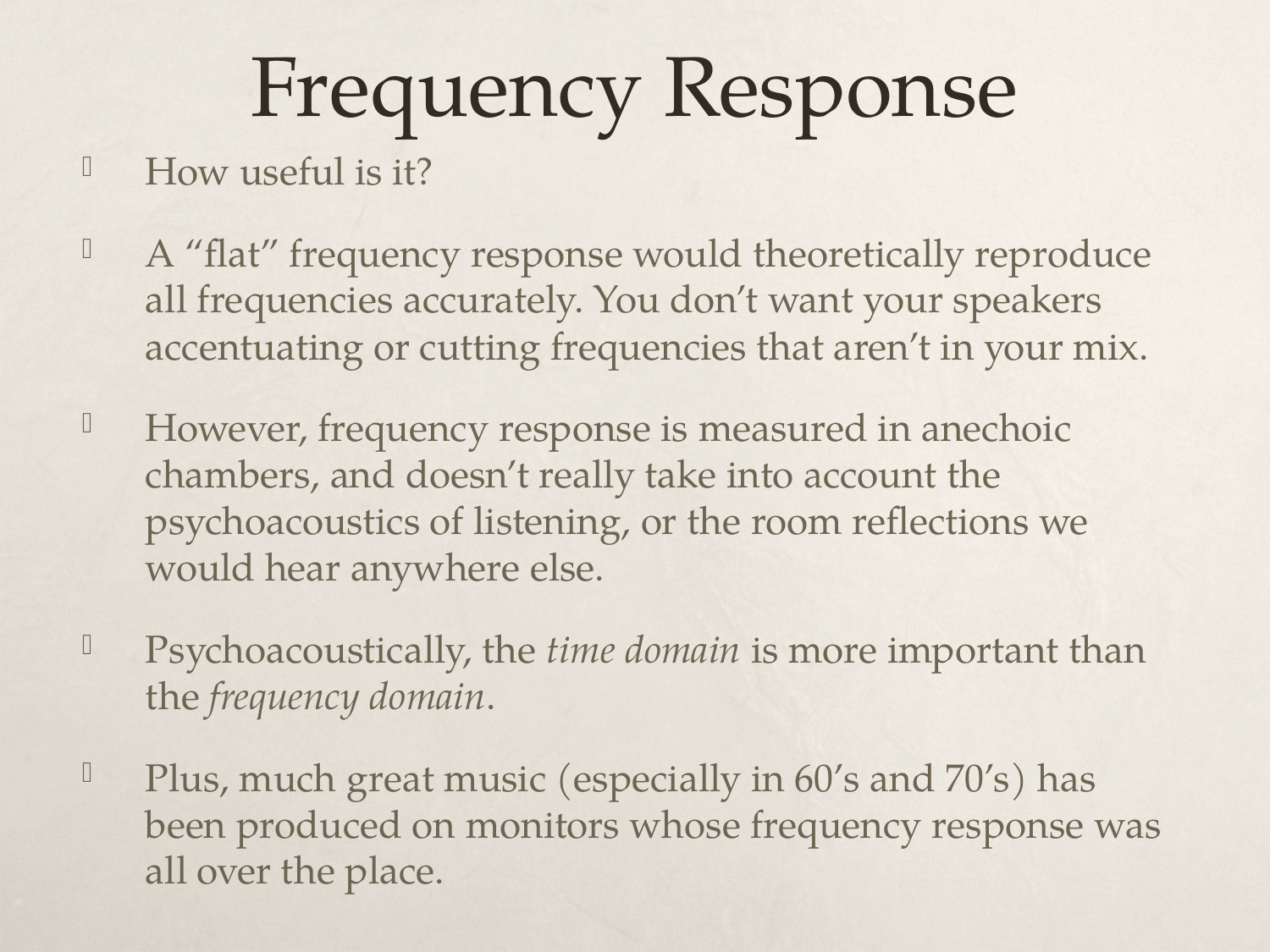

# Frequency Response
How useful is it?
A “flat” frequency response would theoretically reproduce all frequencies accurately. You don’t want your speakers accentuating or cutting frequencies that aren’t in your mix.
However, frequency response is measured in anechoic chambers, and doesn’t really take into account the psychoacoustics of listening, or the room reflections we would hear anywhere else.
Psychoacoustically, the time domain is more important than the frequency domain.
Plus, much great music (especially in 60’s and 70’s) has been produced on monitors whose frequency response was all over the place.